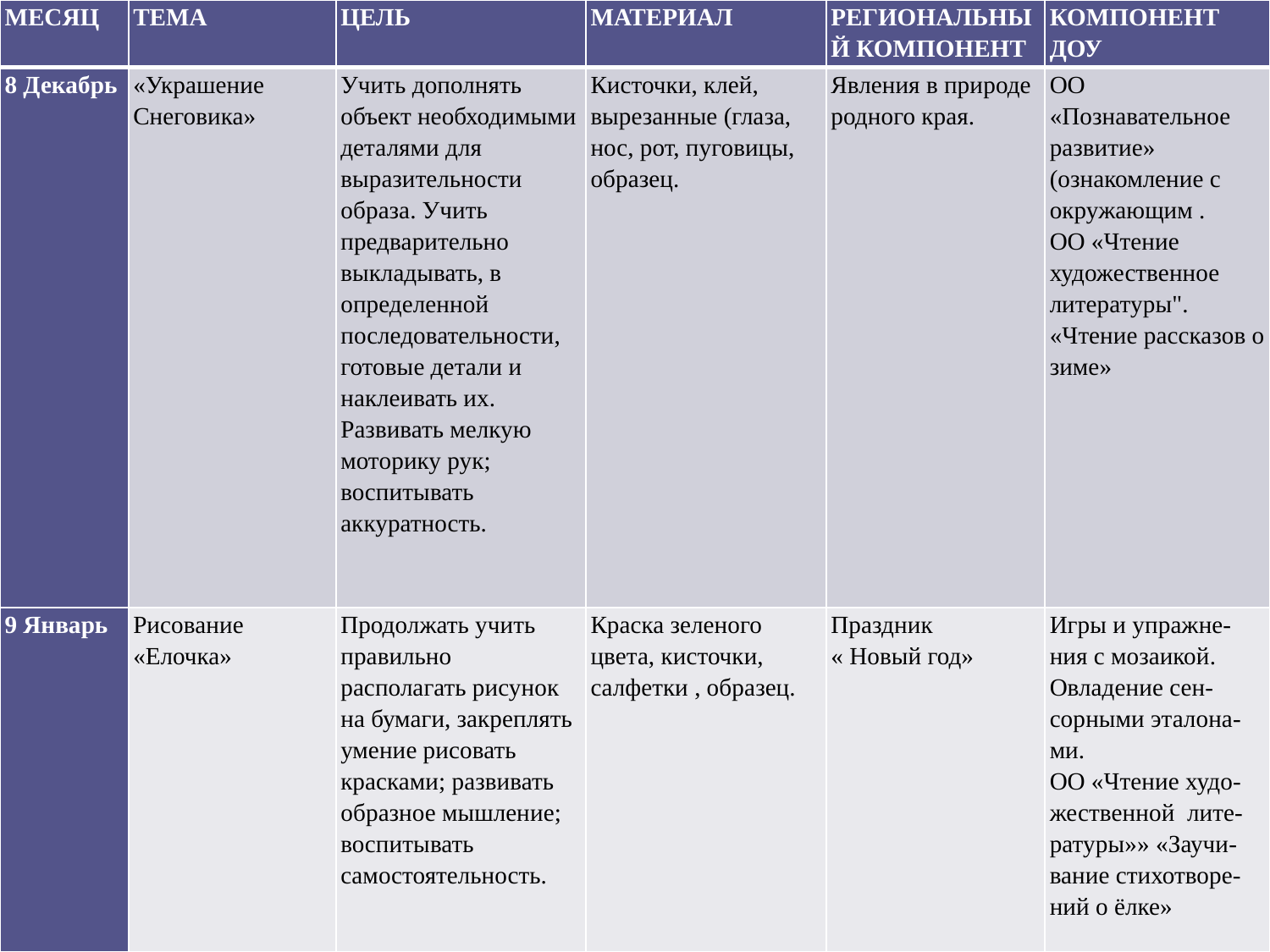

| МЕСЯЦ | ТЕМА | ЦЕЛЬ | МАТЕРИАЛ | РЕГИОНАЛЬНЫЙ КОМПОНЕНТ | КОМПОНЕНТ ДОУ |
| --- | --- | --- | --- | --- | --- |
| 8 Декабрь | «Украшение Снеговика» | Учить дополнять объект необходимыми деталями для выразительности образа. Учить предварительно выкладывать, в определенной последовательности, готовые детали и наклеивать их. Развивать мелкую моторику рук; воспитывать аккуратность. | Кисточки, клей, вырезанные (глаза, нос, рот, пуговицы, образец. | Явления в природе родного края. | ОО «Познавательное развитие» (ознакомление с окружающим . ОО «Чтение художественное литературы". «Чтение рассказов о зиме» |
| 9 Январь | Рисование «Елочка» | Продолжать учить правильно располагать рисунок на бумаги, закреплять умение рисовать красками; развивать образное мышление; воспитывать самостоятельность. | Краска зеленого цвета, кисточки, салфетки , образец. | Праздник « Новый год» | Игры и упражне-ния с мозаикой. Овладение сен-сорными эталона-ми. ОО «Чтение худо-жественной лите-ратуры»» «Заучи-вание стихотворе-ний о ёлке» |